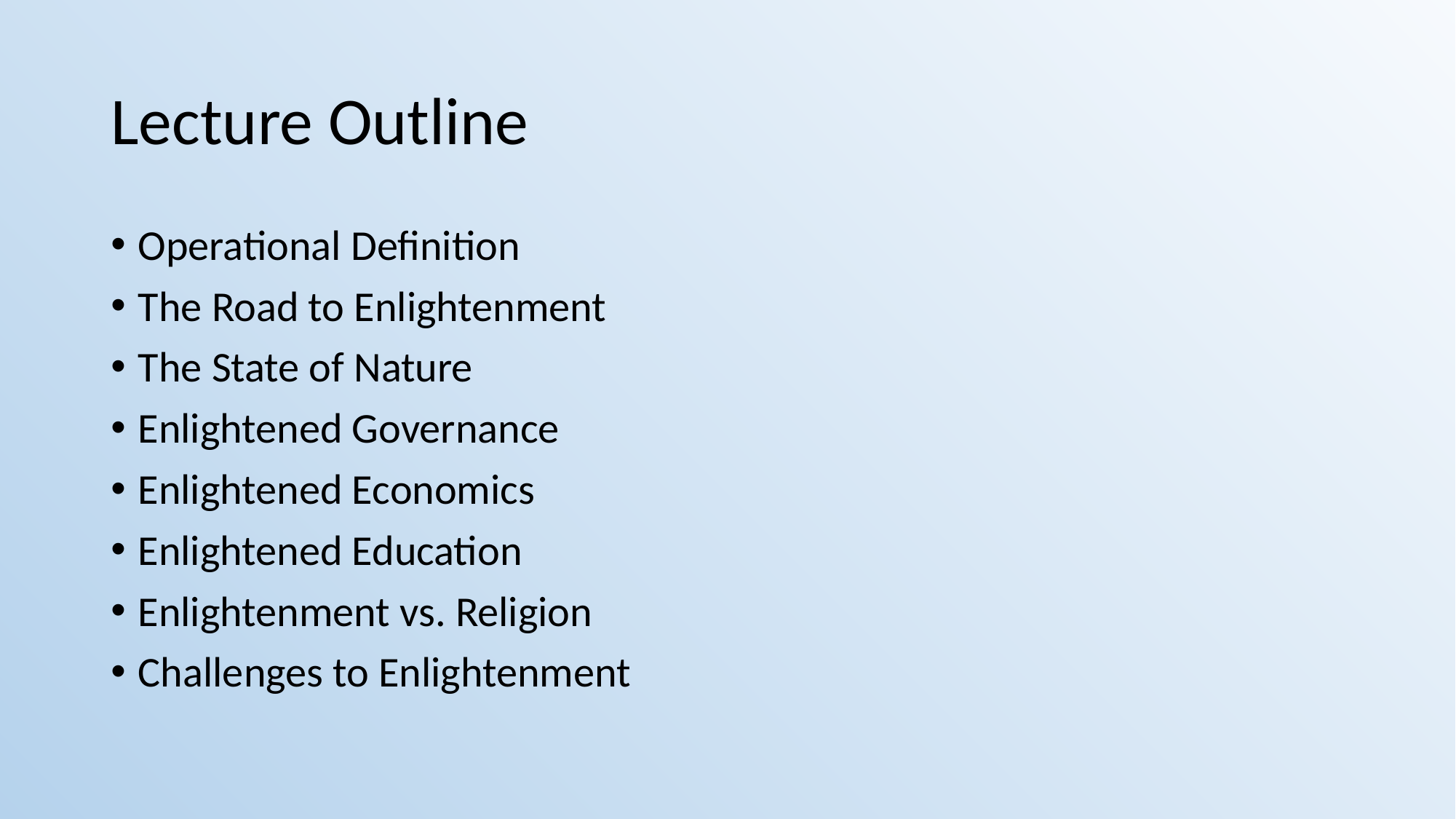

# Lecture Outline
Operational Definition
The Road to Enlightenment
The State of Nature
Enlightened Governance
Enlightened Economics
Enlightened Education
Enlightenment vs. Religion
Challenges to Enlightenment